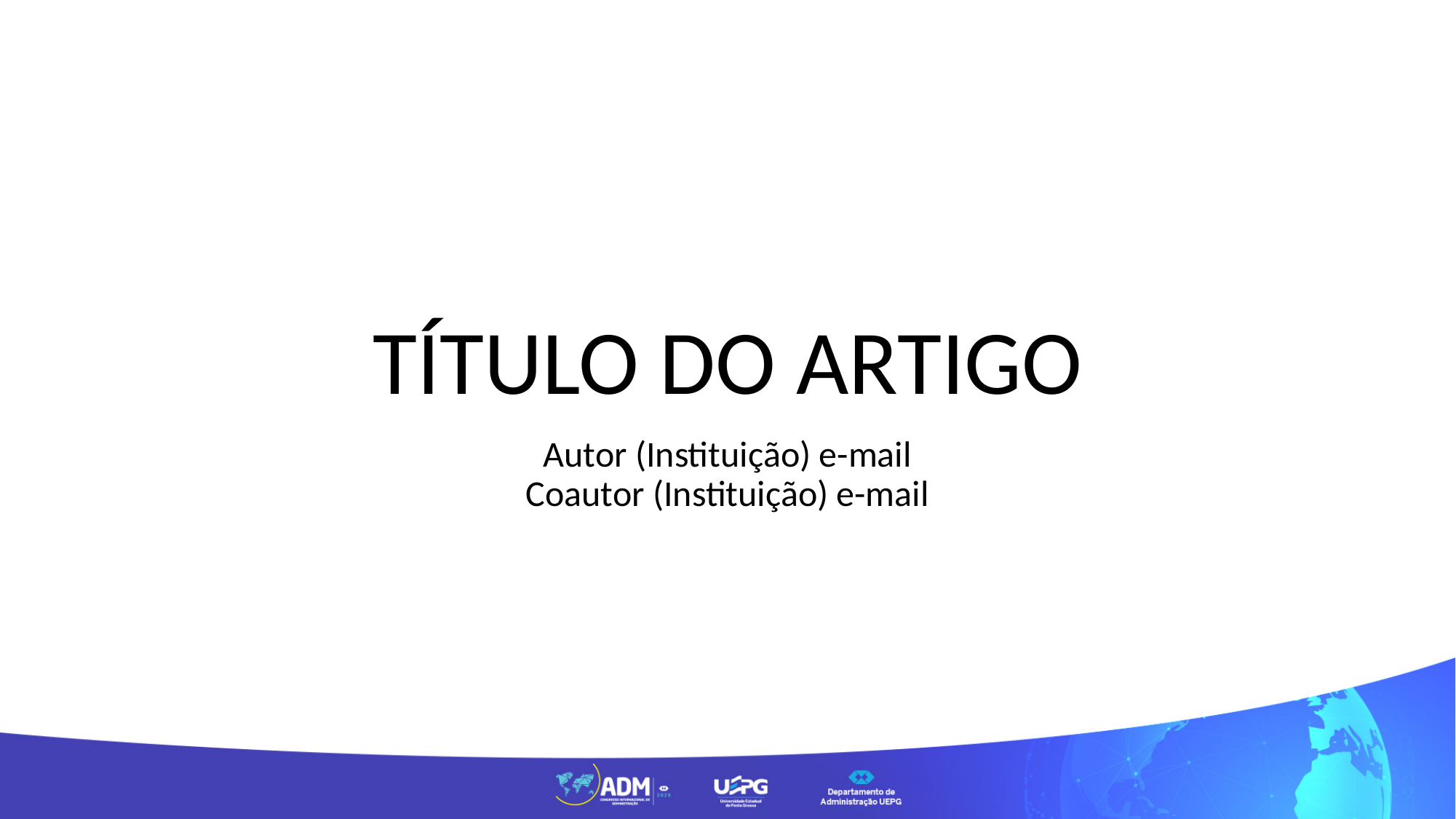

# TÍTULO DO ARTIGO
Autor (Instituição) e-mail
Coautor (Instituição) e-mail